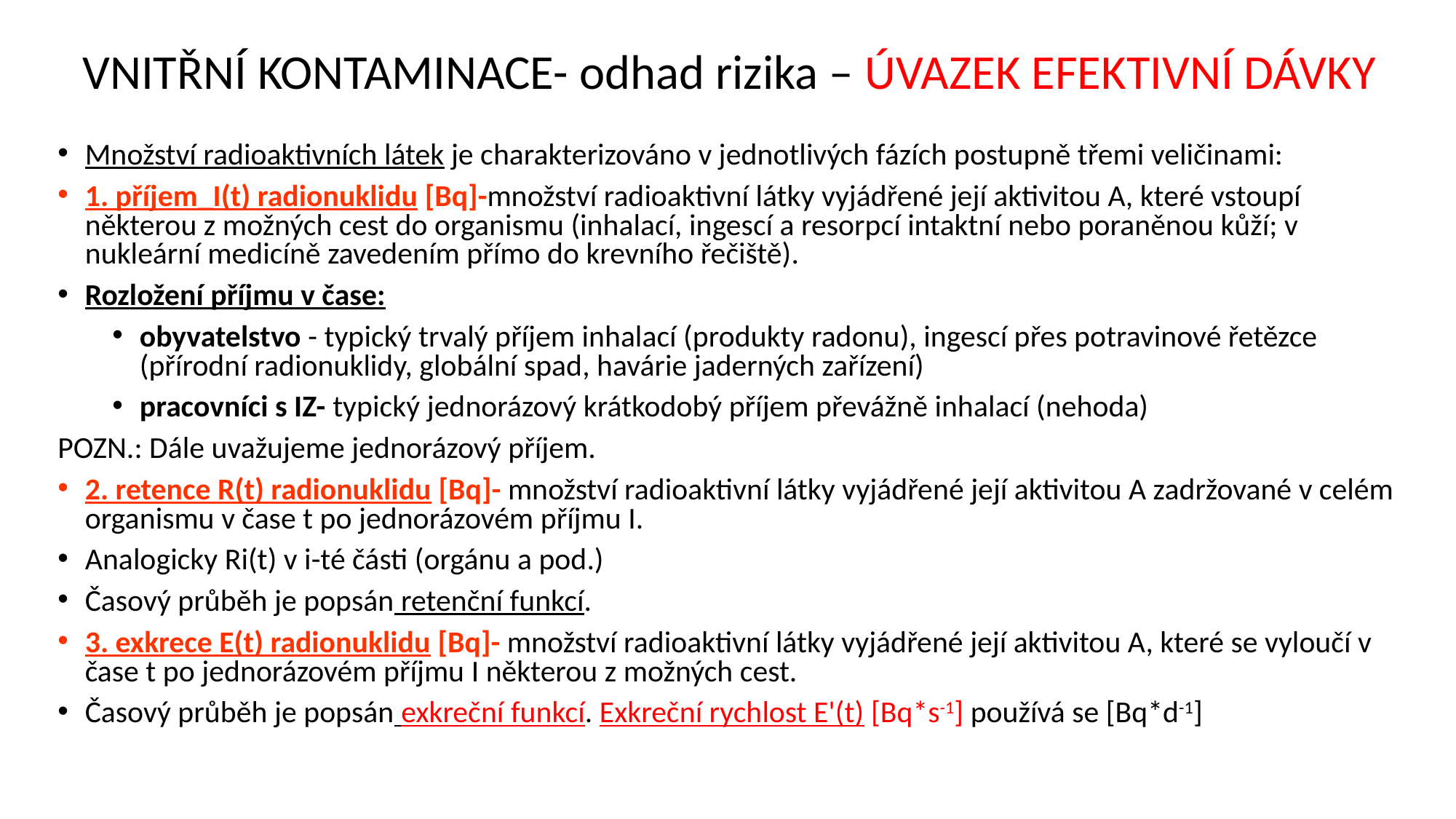

# VNITŘNÍ KONTAMINACE- odhad rizika – ÚVAZEK EFEKTIVNÍ DÁVKY
Množství radioaktivních látek je charakterizováno v jednotlivých fázích postupně třemi veličinami:
1. příjem_I(t) radionuklidu [Bq]-množství radioaktivní látky vyjádřené její aktivitou A, které vstoupí některou z možných cest do organismu (inhalací, ingescí a resorpcí intaktní nebo poraněnou kůží; v nukleární medicíně zavedením přímo do krevního řečiště).
Rozložení příjmu v čase:
obyvatelstvo - typický trvalý příjem inhalací (produkty radonu), ingescí přes potravinové řetězce (přírodní radionuklidy, globální spad, havárie jaderných zařízení)
pracovníci s IZ- typický jednorázový krátkodobý příjem převážně inhalací (nehoda)
POZN.: Dále uvažujeme jednorázový příjem.
2. retence R(t) radionuklidu [Bq]- množství radioaktivní látky vyjádřené její aktivitou A zadržované v celém organismu v čase t po jednorázovém příjmu I.
Analogicky Ri(t) v i-té části (orgánu a pod.)
Časový průběh je popsán retenční funkcí.
3. exkrece E(t) radionuklidu [Bq]- množství radioaktivní látky vyjádřené její aktivitou A, které se vyloučí v čase t po jednorázovém příjmu I některou z možných cest.
Časový průběh je popsán exkreční funkcí. Exkreční rychlost E'(t) [Bq*s-1] používá se [Bq*d-1]